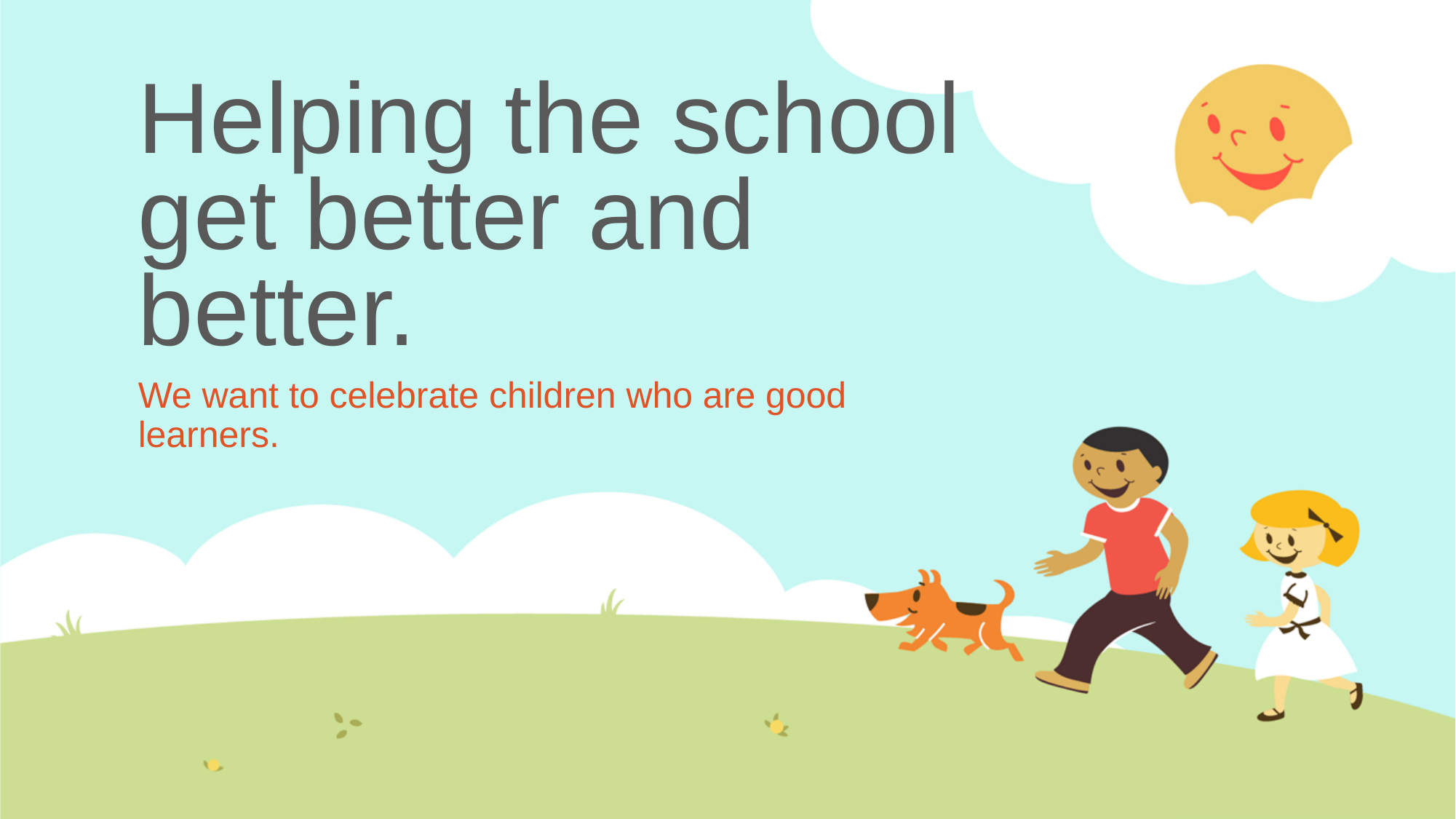

# Helping the school get better and better.
We want to celebrate children who are good learners.